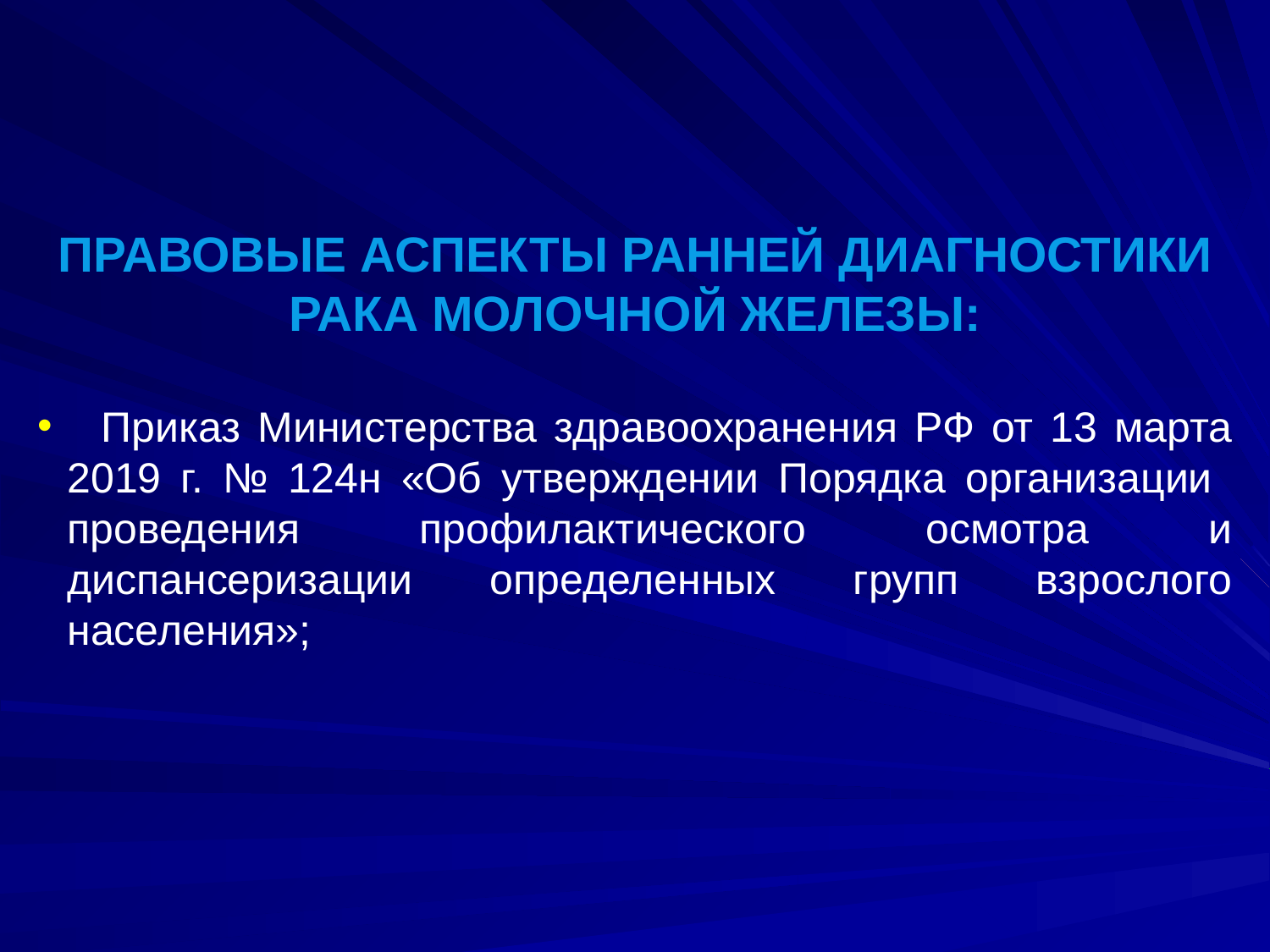

ПРАВОВЫЕ АСПЕКТЫ РАННЕЙ ДИАГНОСТИКИ РАКА МОЛОЧНОЙ ЖЕЛЕЗЫ:

  Приказ Министерства здравоохранения РФ от 13 марта 2019 г. № 124н «Об утверждении Порядка организации  проведения профилактического осмотра и диспансеризации определенных групп взрослого населения»;